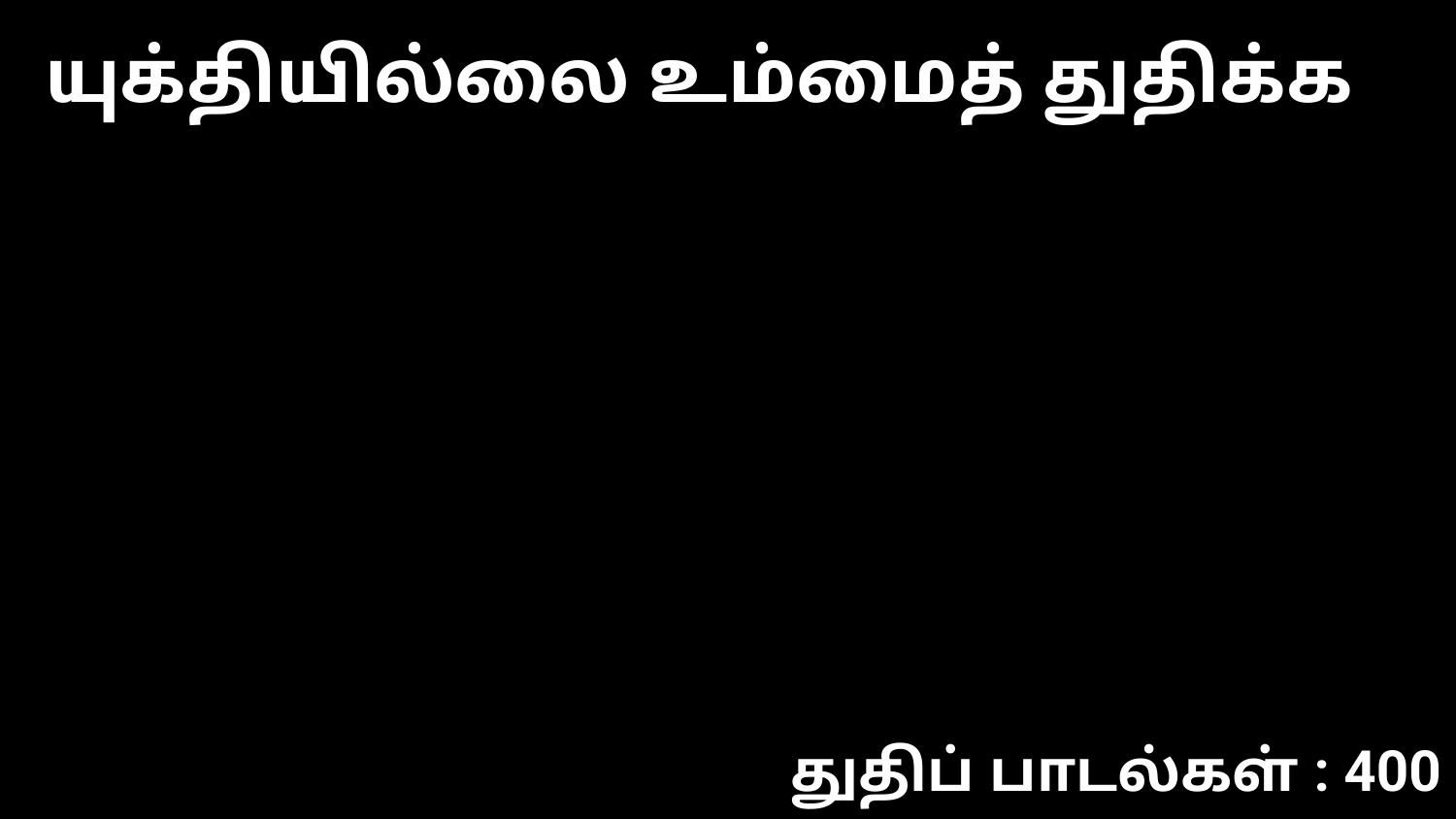

யுக்தியில்லை உம்மைத் துதிக்க
துதிப் பாடல்கள் : 400